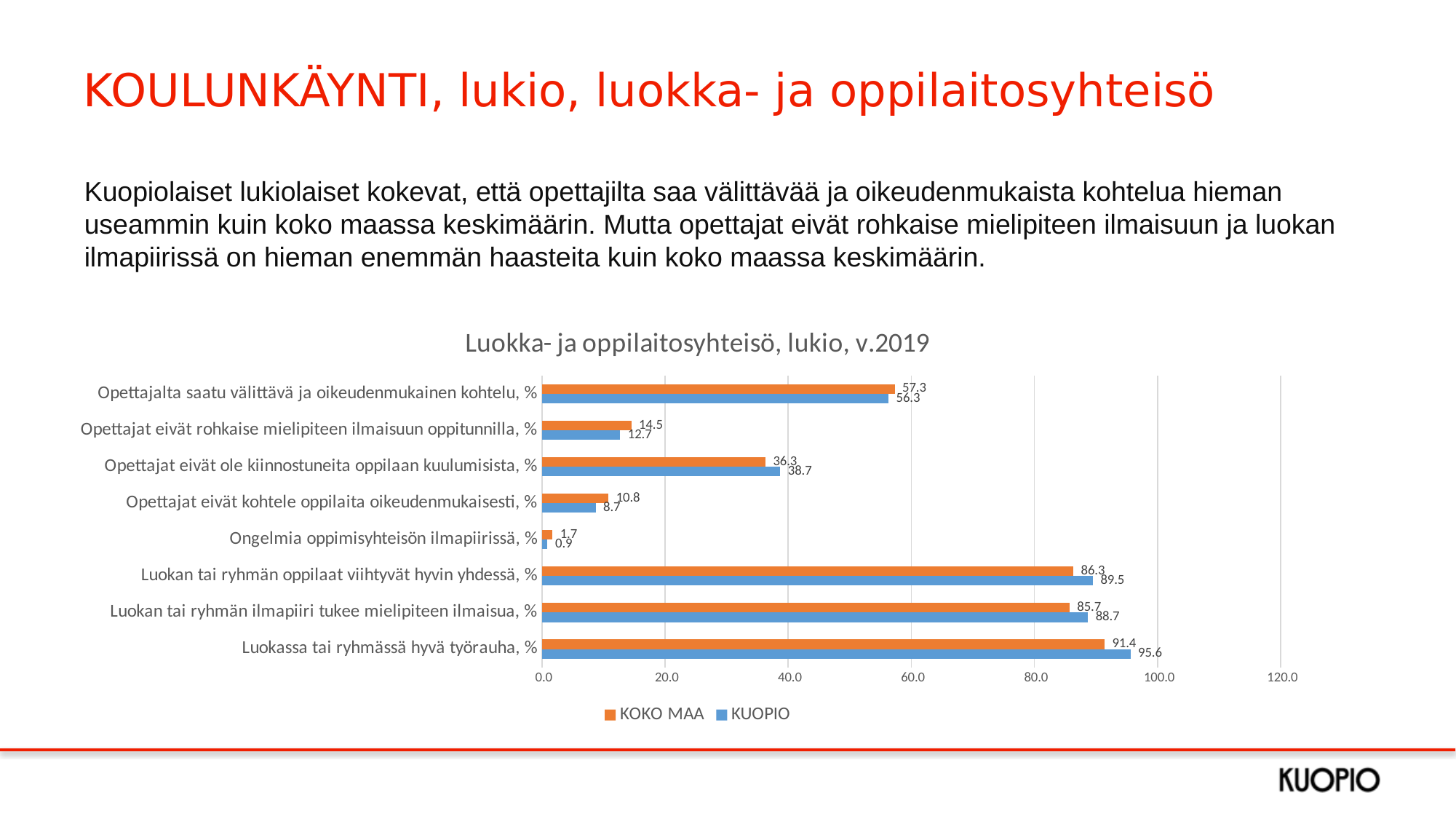

# KOULUNKÄYNTI, lukio, luokka- ja oppilaitosyhteisö
Kuopiolaiset lukiolaiset kokevat, että opettajilta saa välittävää ja oikeudenmukaista kohtelua hieman useammin kuin koko maassa keskimäärin. Mutta opettajat eivät rohkaise mielipiteen ilmaisuun ja luokan ilmapiirissä on hieman enemmän haasteita kuin koko maassa keskimäärin.

### Chart: Luokka- ja oppilaitosyhteisö, lukio, v.2019

| Category | KUOPIO | KOKO MAA |
|---|---|---|
| Luokassa tai ryhmässä hyvä työrauha, % | 95.6 | 91.4 |
| Luokan tai ryhmän ilmapiiri tukee mielipiteen ilmaisua, % | 88.7 | 85.7 |
| Luokan tai ryhmän oppilaat viihtyvät hyvin yhdessä, % | 89.5 | 86.3 |
| Ongelmia oppimisyhteisön ilmapiirissä, % | 0.9 | 1.7 |
| Opettajat eivät kohtele oppilaita oikeudenmukaisesti, % | 8.7 | 10.8 |
| Opettajat eivät ole kiinnostuneita oppilaan kuulumisista, % | 38.7 | 36.3 |
| Opettajat eivät rohkaise mielipiteen ilmaisuun oppitunnilla, % | 12.7 | 14.5 |
| Opettajalta saatu välittävä ja oikeudenmukainen kohtelu, % | 56.3 | 57.3 |